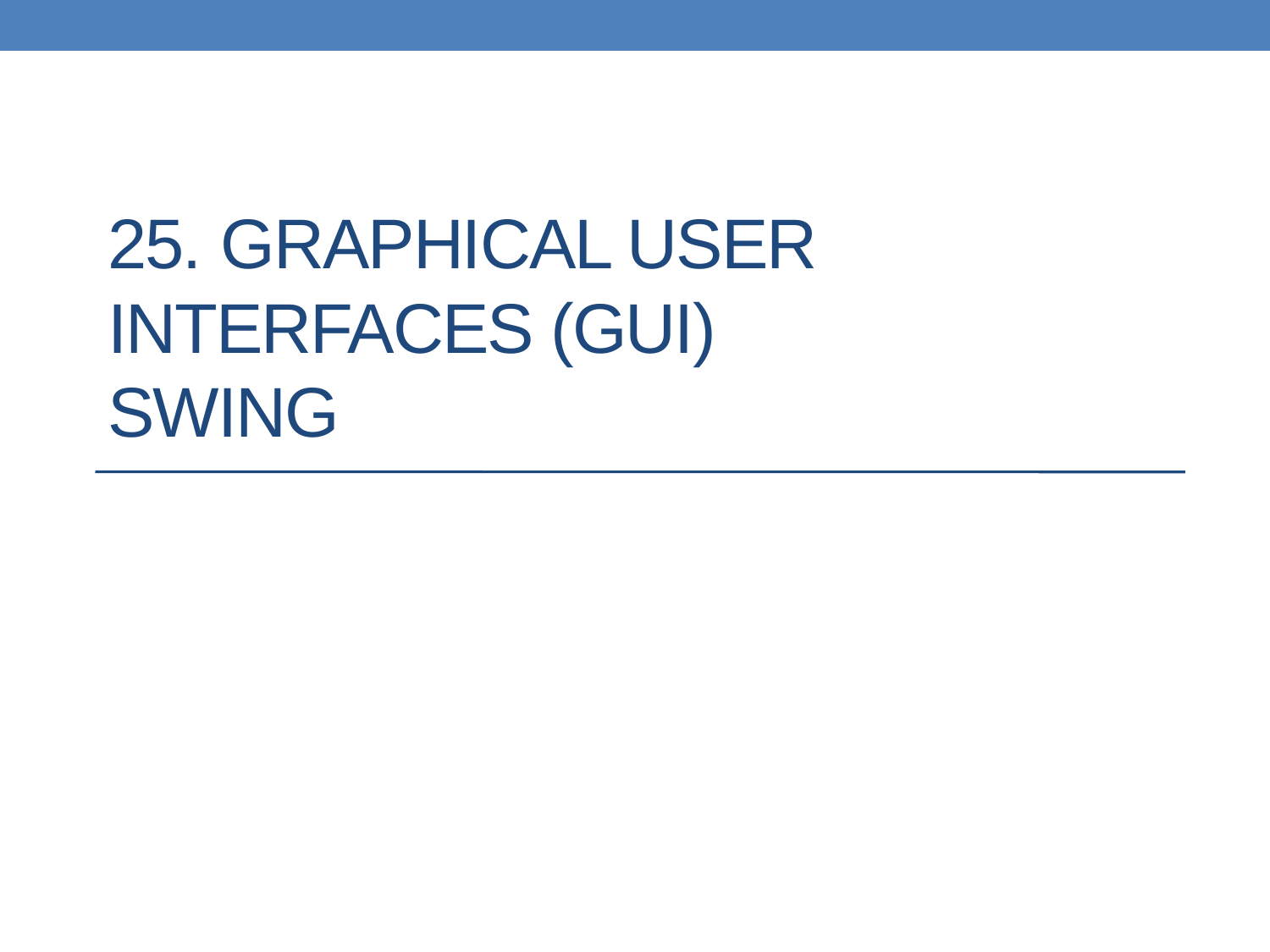

# 25. Graphical User Interfaces (GUI) SWING